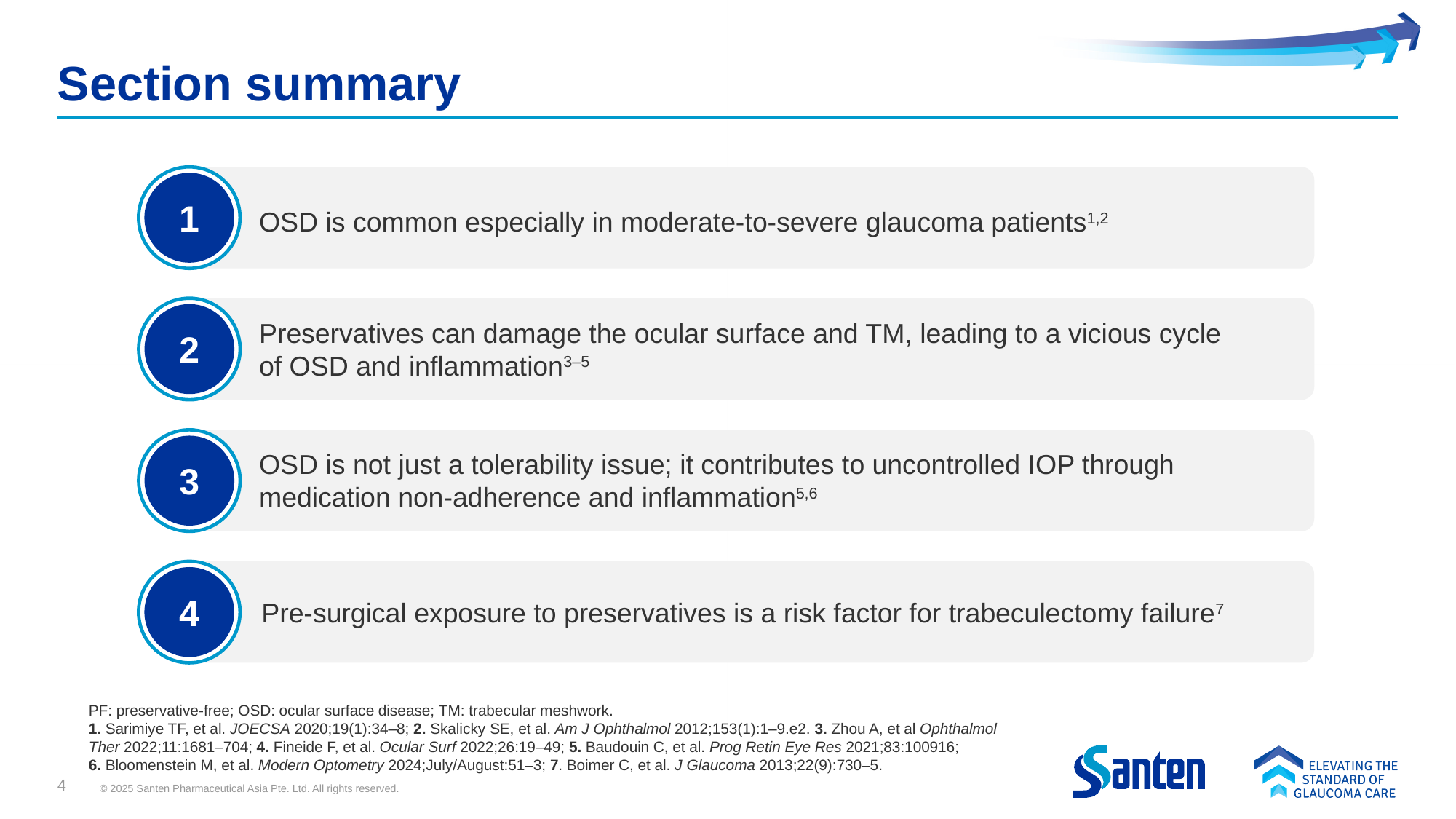

# Section summary

1

OSD is common especially in moderate-to-severe glaucoma patients1,2

2

Preservatives can damage the ocular surface and TM, leading to a vicious cycle of OSD and inflammation3–5

3
OSD is not just a tolerability issue; it contributes to uncontrolled IOP through
medication non-adherence and inflammation5,6

4
Pre-surgical exposure to preservatives is a risk factor for trabeculectomy failure7
PF: preservative-free; OSD: ocular surface disease; TM: trabecular meshwork.
1. Sarimiye TF, et al. JOECSA 2020;19(1):34–8; 2. Skalicky SE, et al. Am J Ophthalmol 2012;153(1):1–9.e2. 3. Zhou A, et al Ophthalmol Ther 2022;11:1681–704; 4. Fineide F, et al. Ocular Surf 2022;26:19–49; 5. Baudouin C, et al. Prog Retin Eye Res 2021;83:100916;
6. Bloomenstein M, et al. Modern Optometry 2024;July/August:51–3; 7. Boimer C, et al. J Glaucoma 2013;22(9):730–5.